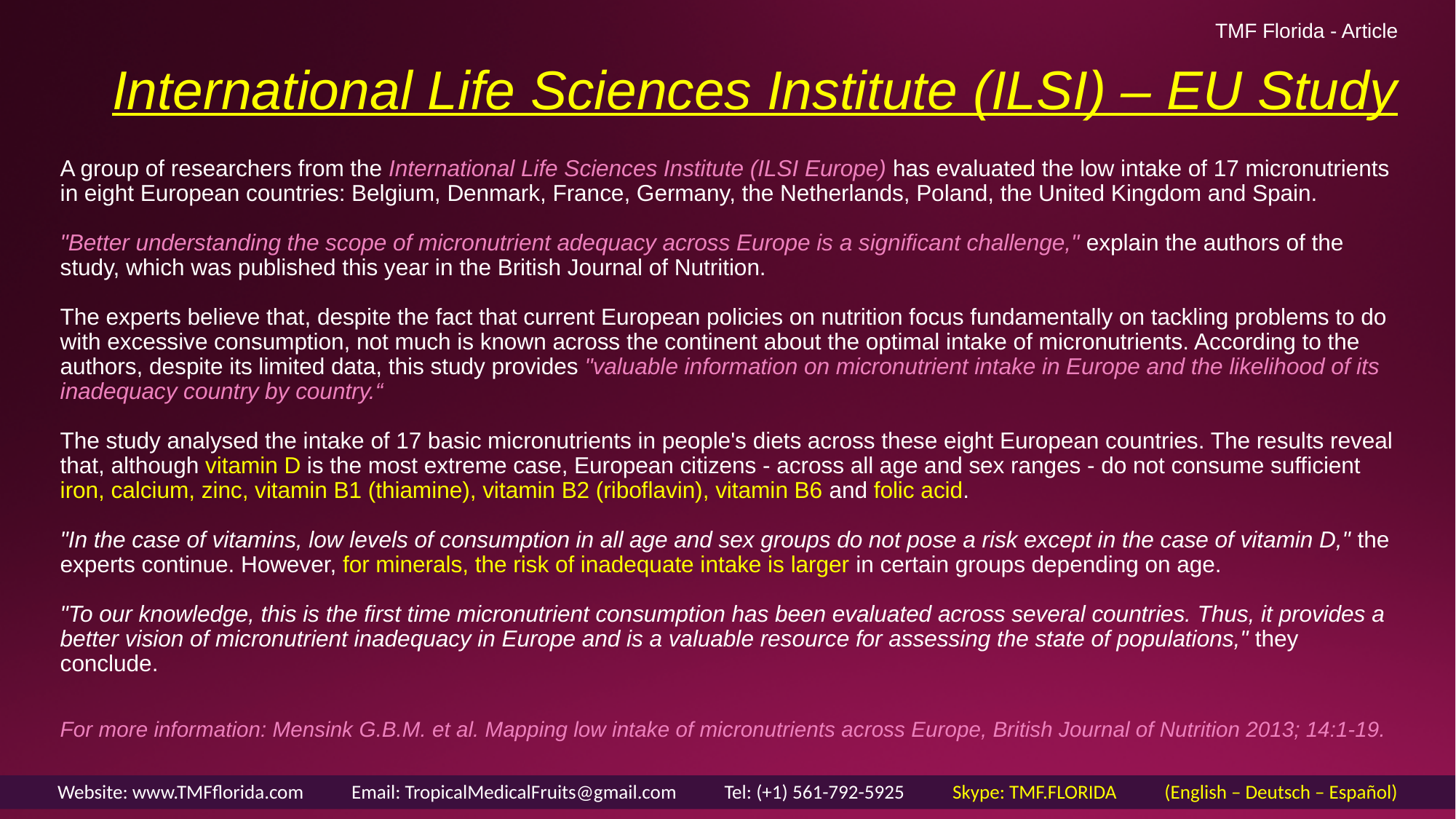

TMF Florida - Article
# International Life Sciences Institute (ILSI) – EU Study
A group of researchers from the International Life Sciences Institute (ILSI Europe) has evaluated the low intake of 17 micronutrients in eight European countries: Belgium, Denmark, France, Germany, the Netherlands, Poland, the United Kingdom and Spain.

"Better understanding the scope of micronutrient adequacy across Europe is a significant challenge," explain the authors of the study, which was published this year in the British Journal of Nutrition.

The experts believe that, despite the fact that current European policies on nutrition focus fundamentally on tackling problems to do with excessive consumption, not much is known across the continent about the optimal intake of micronutrients. According to the authors, despite its limited data, this study provides "valuable information on micronutrient intake in Europe and the likelihood of its inadequacy country by country.“

The study analysed the intake of 17 basic micronutrients in people's diets across these eight European countries. The results reveal that, although vitamin D is the most extreme case, European citizens - across all age and sex ranges - do not consume sufficient iron, calcium, zinc, vitamin B1 (thiamine), vitamin B2 (riboflavin), vitamin B6 and folic acid.

"In the case of vitamins, low levels of consumption in all age and sex groups do not pose a risk except in the case of vitamin D," the experts continue. However, for minerals, the risk of inadequate intake is larger in certain groups depending on age.

"To our knowledge, this is the first time micronutrient consumption has been evaluated across several countries. Thus, it provides a better vision of micronutrient inadequacy in Europe and is a valuable resource for assessing the state of populations," they conclude.

For more information: Mensink G.B.M. et al. Mapping low intake of micronutrients across Europe, British Journal of Nutrition 2013; 14:1-19.
Website: www.TMFflorida.com           Email: TropicalMedicalFruits@gmail.com           Tel: (+1) 561-792-5925           Skype: TMF.FLORIDA           (English – Deutsch – Español)